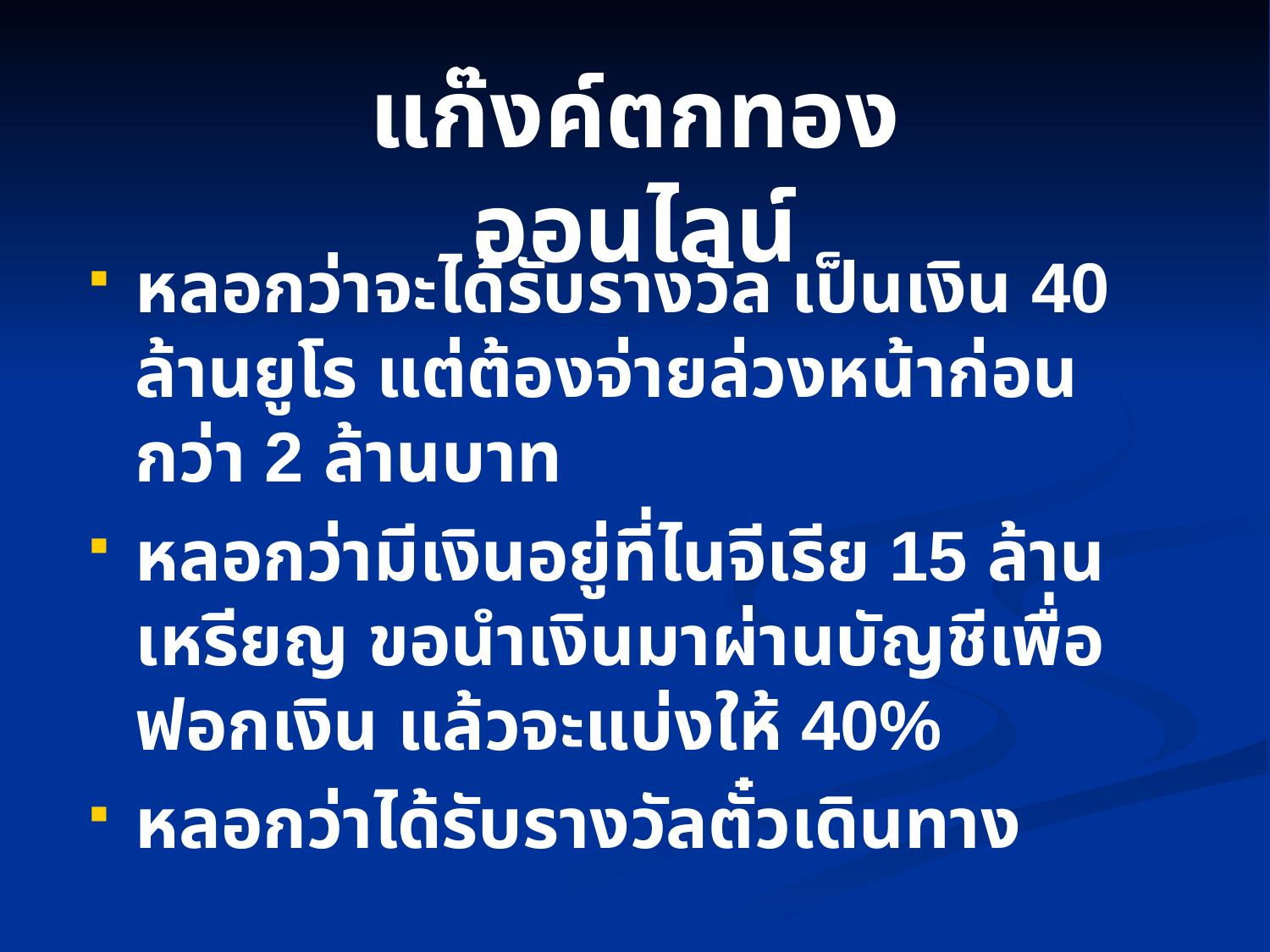

แก๊งค์ตกทองออนไลน์
หลอกว่าจะได้รับรางวัล เป็นเงิน 40 ล้านยูโร แต่ต้องจ่ายล่วงหน้าก่อนกว่า 2 ล้านบาท
หลอกว่ามีเงินอยู่ที่ไนจีเรีย 15 ล้านเหรียญ ขอนำเงินมาผ่านบัญชีเพื่อฟอกเงิน แล้วจะแบ่งให้ 40%
หลอกว่าได้รับรางวัลตั๋วเดินทาง